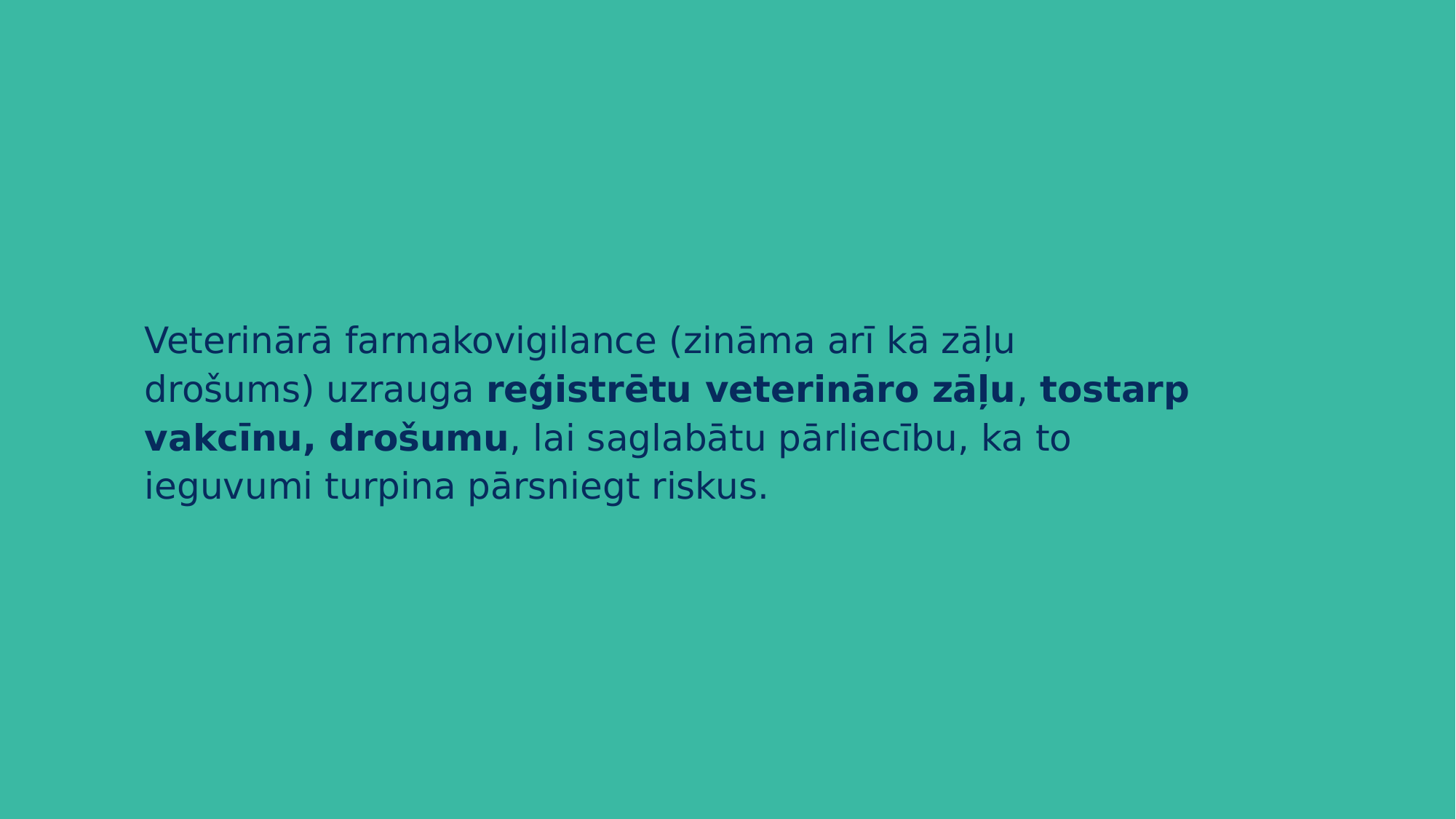

Veterinārā farmakovigilance (zināma arī kā zāļu drošums) uzrauga reģistrētu veterināro zāļu, tostarp vakcīnu, drošumu, lai saglabātu pārliecību, ka to ieguvumi turpina pārsniegt riskus.